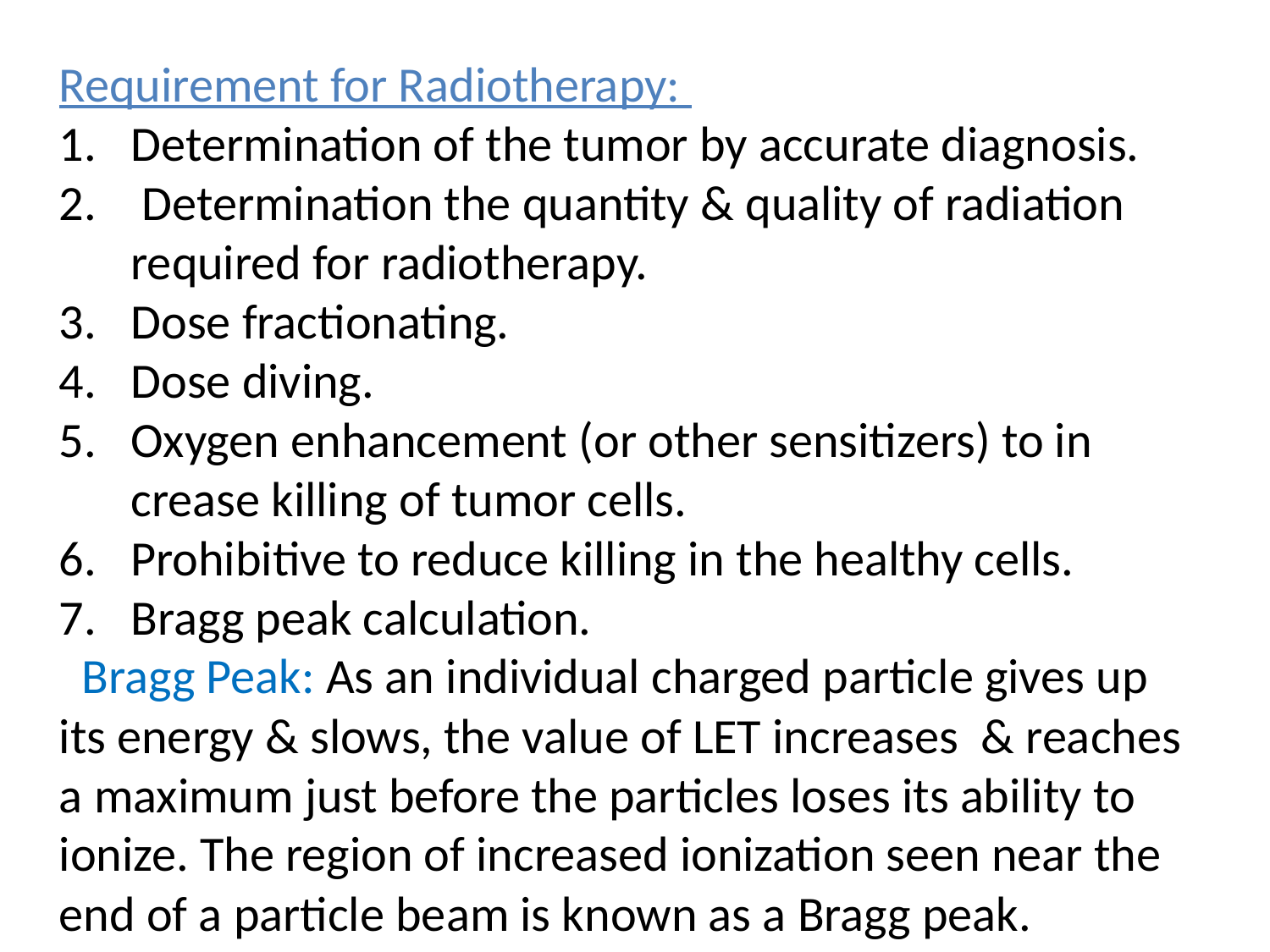

Requirement for Radiotherapy:
Determination of the tumor by accurate diagnosis.
 Determination the quantity & quality of radiation required for radiotherapy.
Dose fractionating.
Dose diving.
Oxygen enhancement (or other sensitizers) to in crease killing of tumor cells.
Prohibitive to reduce killing in the healthy cells.
Bragg peak calculation.
  Bragg Peak: As an individual charged particle gives up its energy & slows, the value of LET increases  & reaches a maximum just before the particles loses its ability to ionize. The region of increased ionization seen near the end of a particle beam is known as a Bragg peak.